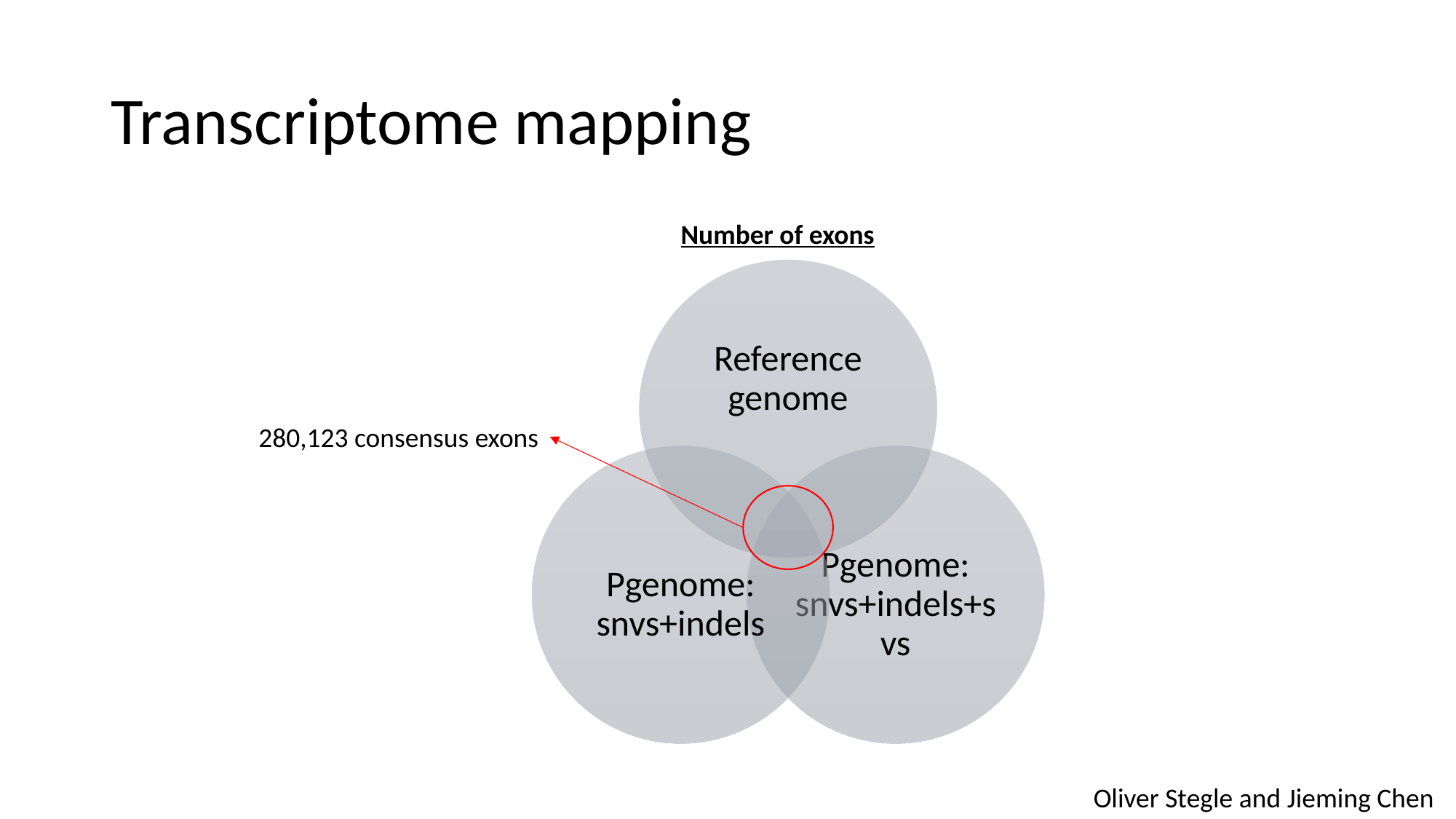

# Transcriptome mapping
Number of exons
Reference
genome
Pgenome: snvs+indels+svs
Pgenome: snvs+indels
280,123 consensus exons

Oliver Stegle and Jieming Chen